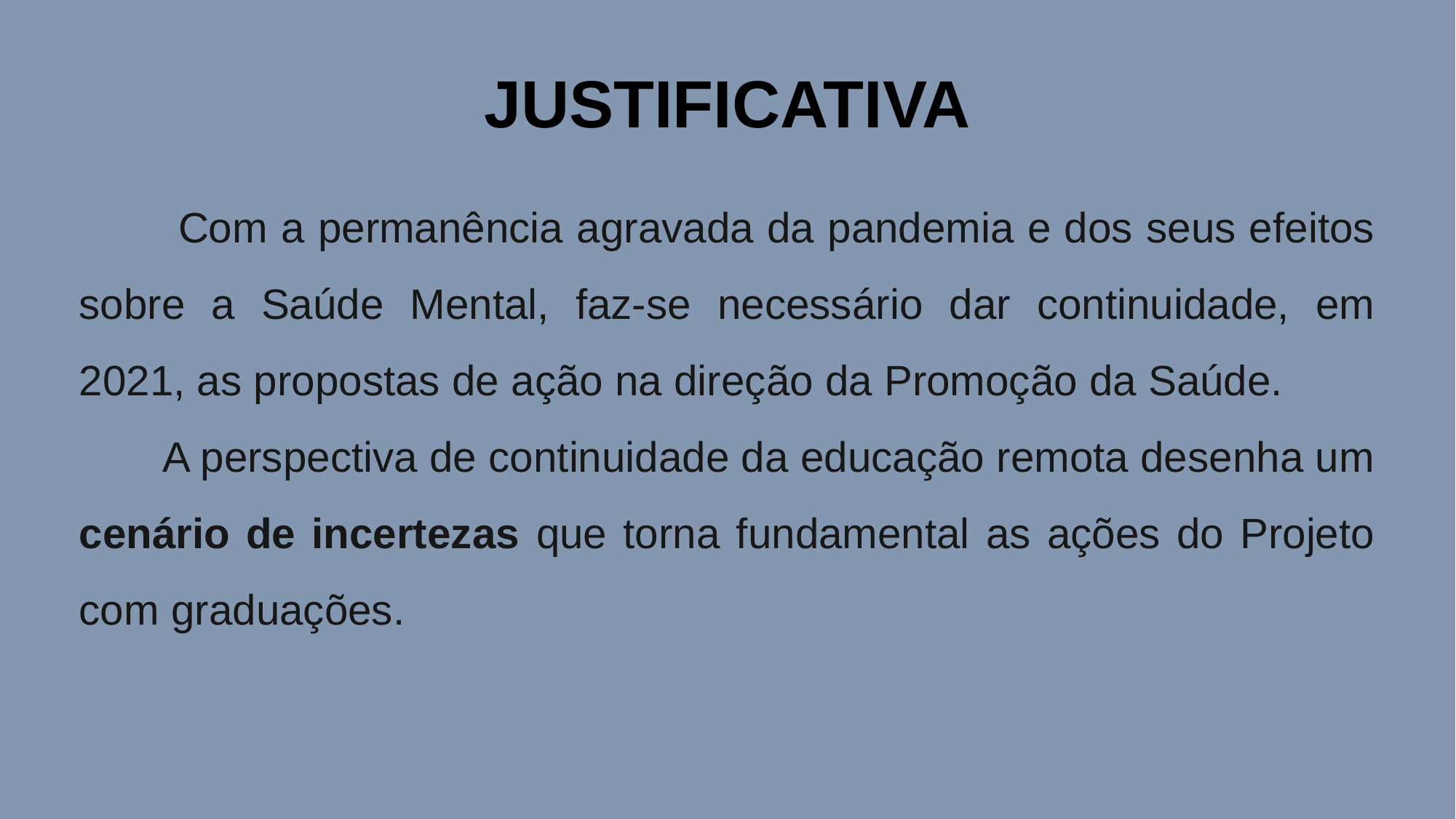

# JUSTIFICATIVA
          Com a permanência agravada da pandemia e dos seus efeitos sobre a Saúde Mental, faz-se necessário dar continuidade, em 2021, as propostas de ação na direção da Promoção da Saúde.
       A perspectiva de continuidade da educação remota desenha um cenário de incertezas que torna fundamental as ações do Projeto com graduações.